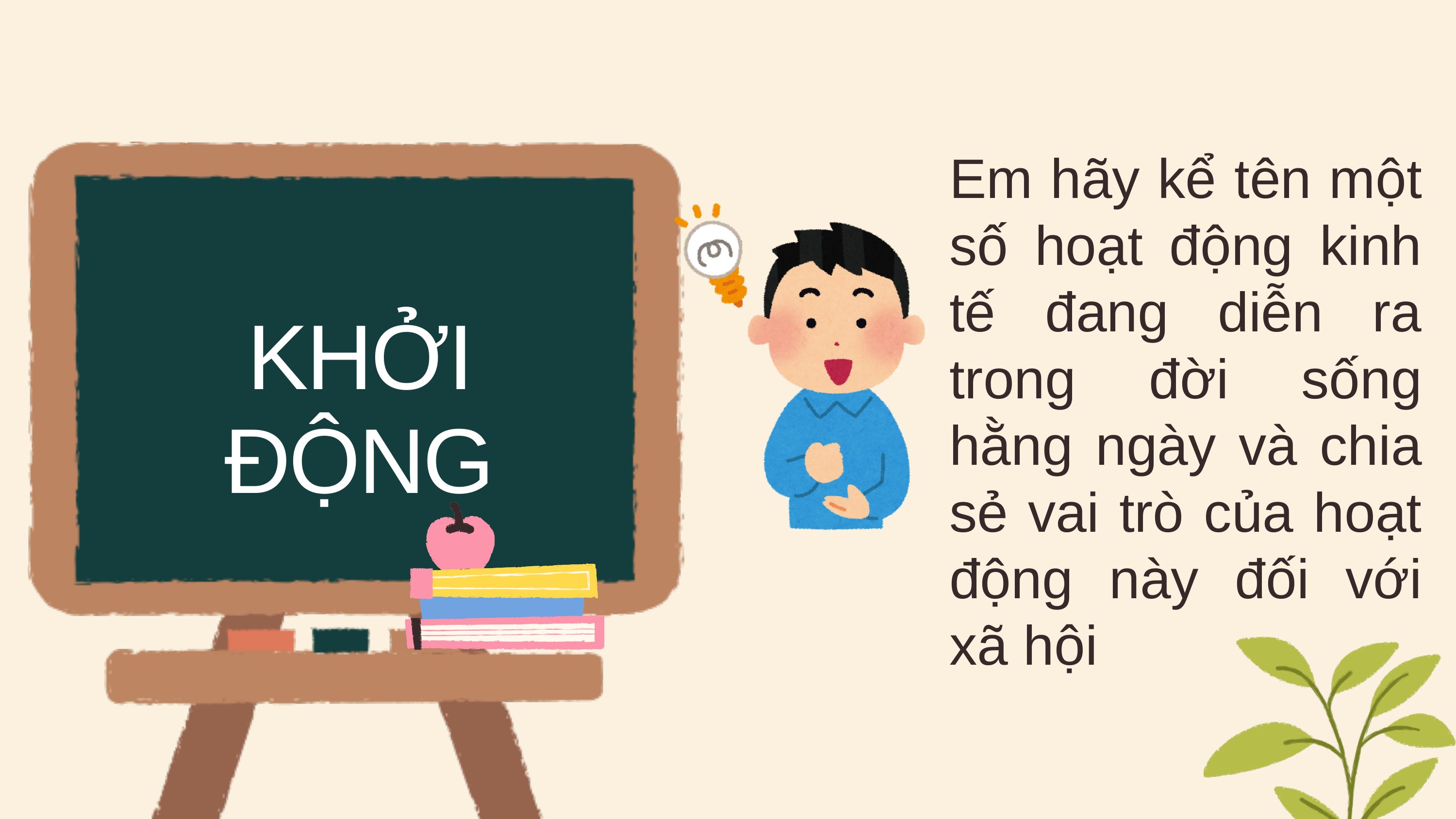

Em hãy kể tên một số hoạt động kinh tế đang diễn ra trong đời sống hằng ngày và chia sẻ vai trò của hoạt động này đối với xã hội

KHỞI ĐỘNG